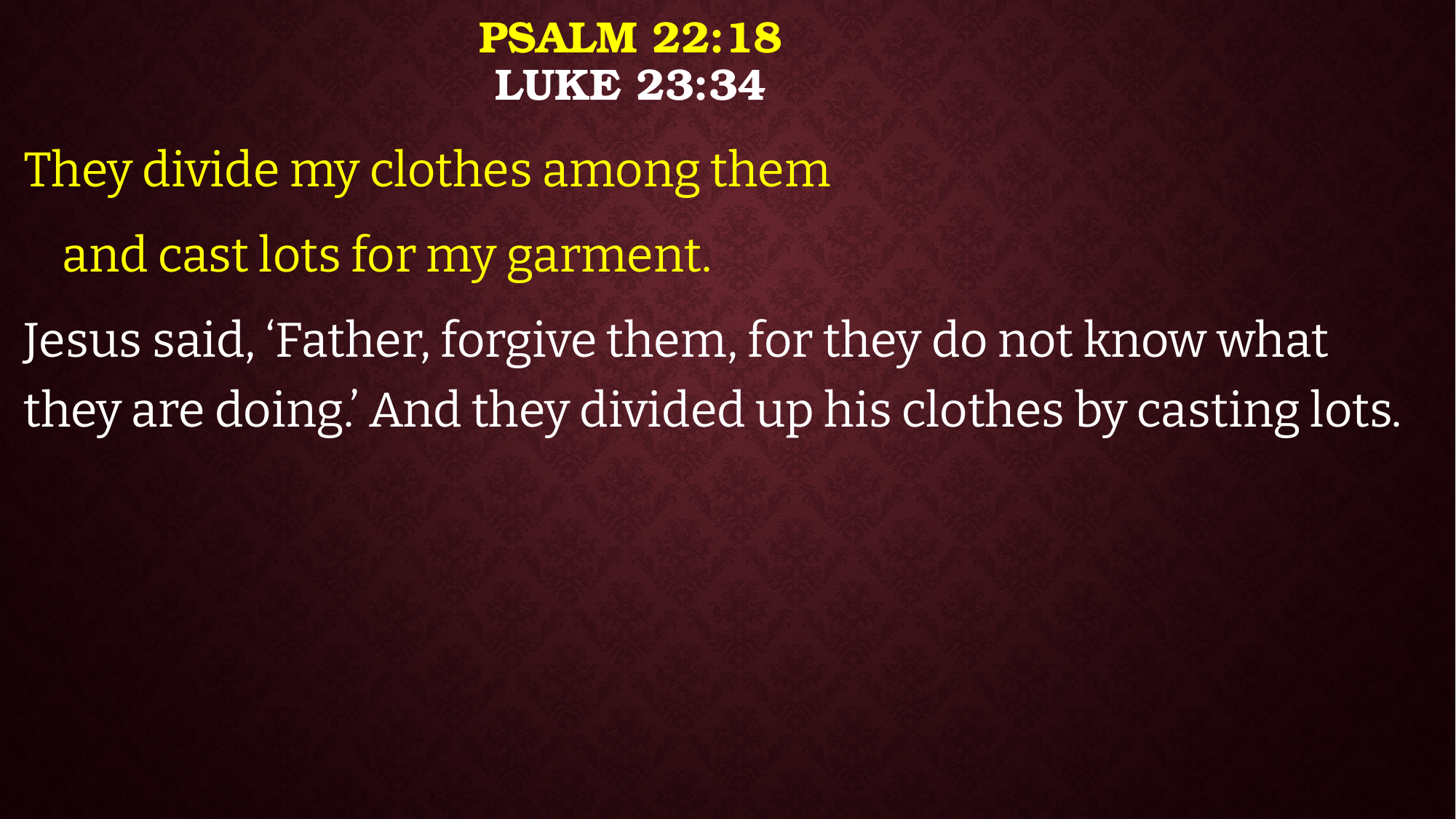

# Psalm 22:18 Luke 23:34
They divide my clothes among them
    and cast lots for my garment.
Jesus said, ‘Father, forgive them, for they do not know what they are doing.’ And they divided up his clothes by casting lots.